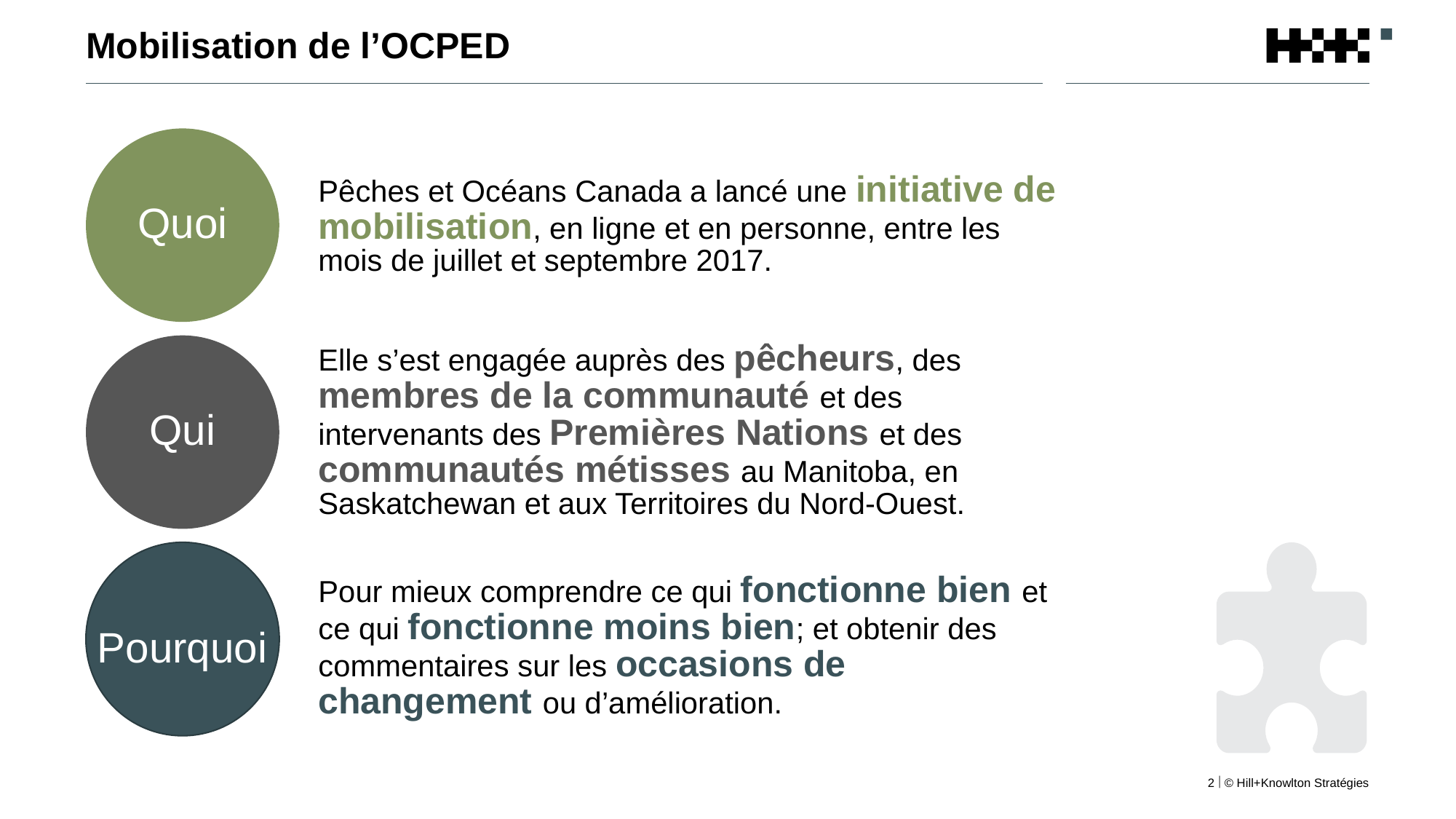

# Mobilisation de l’OCPED
Quoi
Pêches et Océans Canada a lancé une initiative de mobilisation, en ligne et en personne, entre les mois de juillet et septembre 2017.
Qui
Elle s’est engagée auprès des pêcheurs, des membres de la communauté et des intervenants des Premières Nations et des communautés métisses au Manitoba, en Saskatchewan et aux Territoires du Nord-Ouest.

Pour mieux comprendre ce qui fonctionne bien et ce qui fonctionne moins bien; et obtenir des commentaires sur les occasions de changement ou d’amélioration.
Pourquoi
2